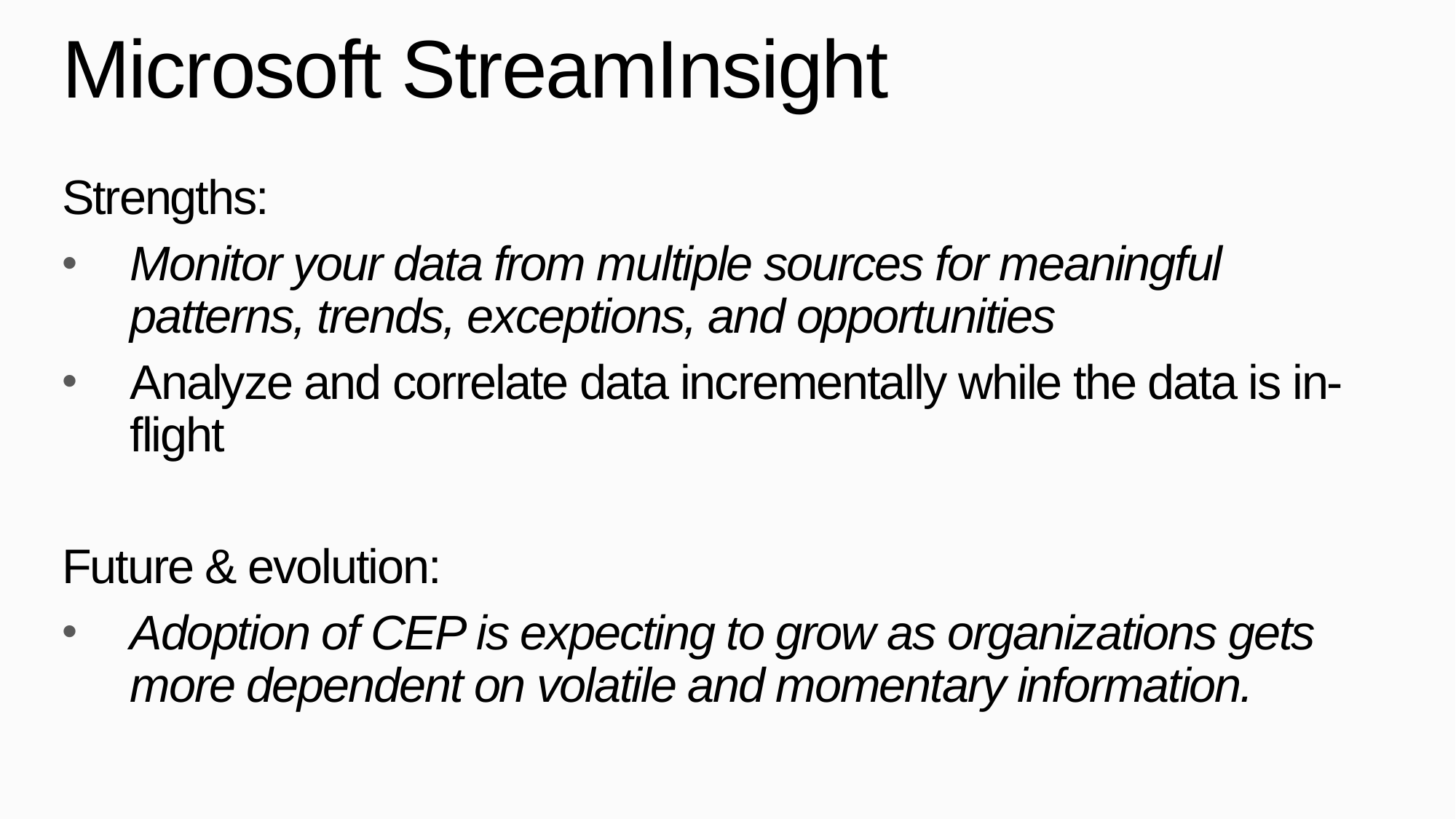

# Microsoft StreamInsight
Strengths:
Monitor your data from multiple sources for meaningful patterns, trends, exceptions, and opportunities
Analyze and correlate data incrementally while the data is in-flight

Future & evolution:
Adoption of CEP is expecting to grow as organizations gets more dependent on volatile and momentary information.